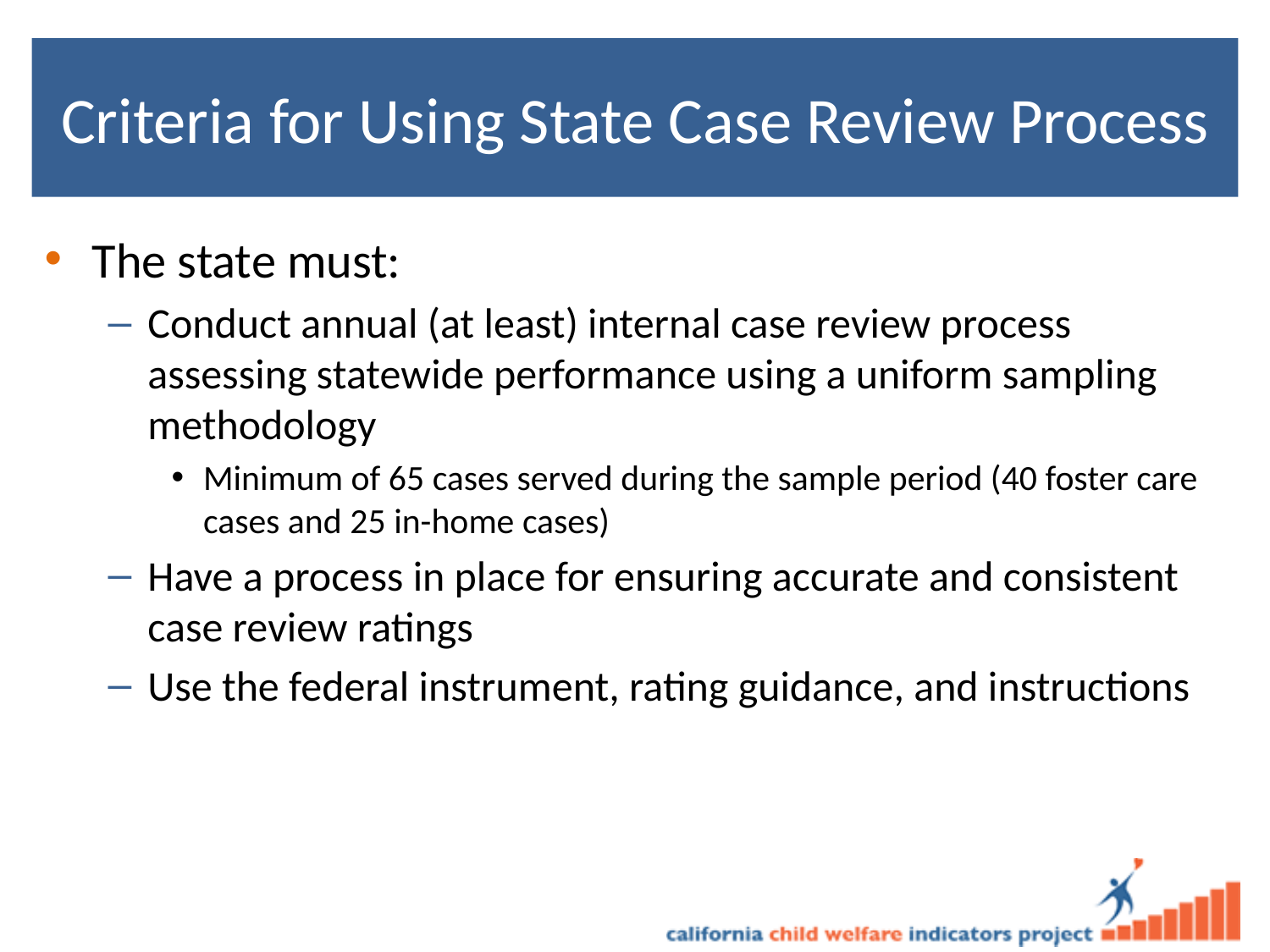

# Criteria for Using State Case Review Process
The state must:
Conduct annual (at least) internal case review process assessing statewide performance using a uniform sampling methodology
Minimum of 65 cases served during the sample period (40 foster care cases and 25 in-home cases)
Have a process in place for ensuring accurate and consistent case review ratings
Use the federal instrument, rating guidance, and instructions